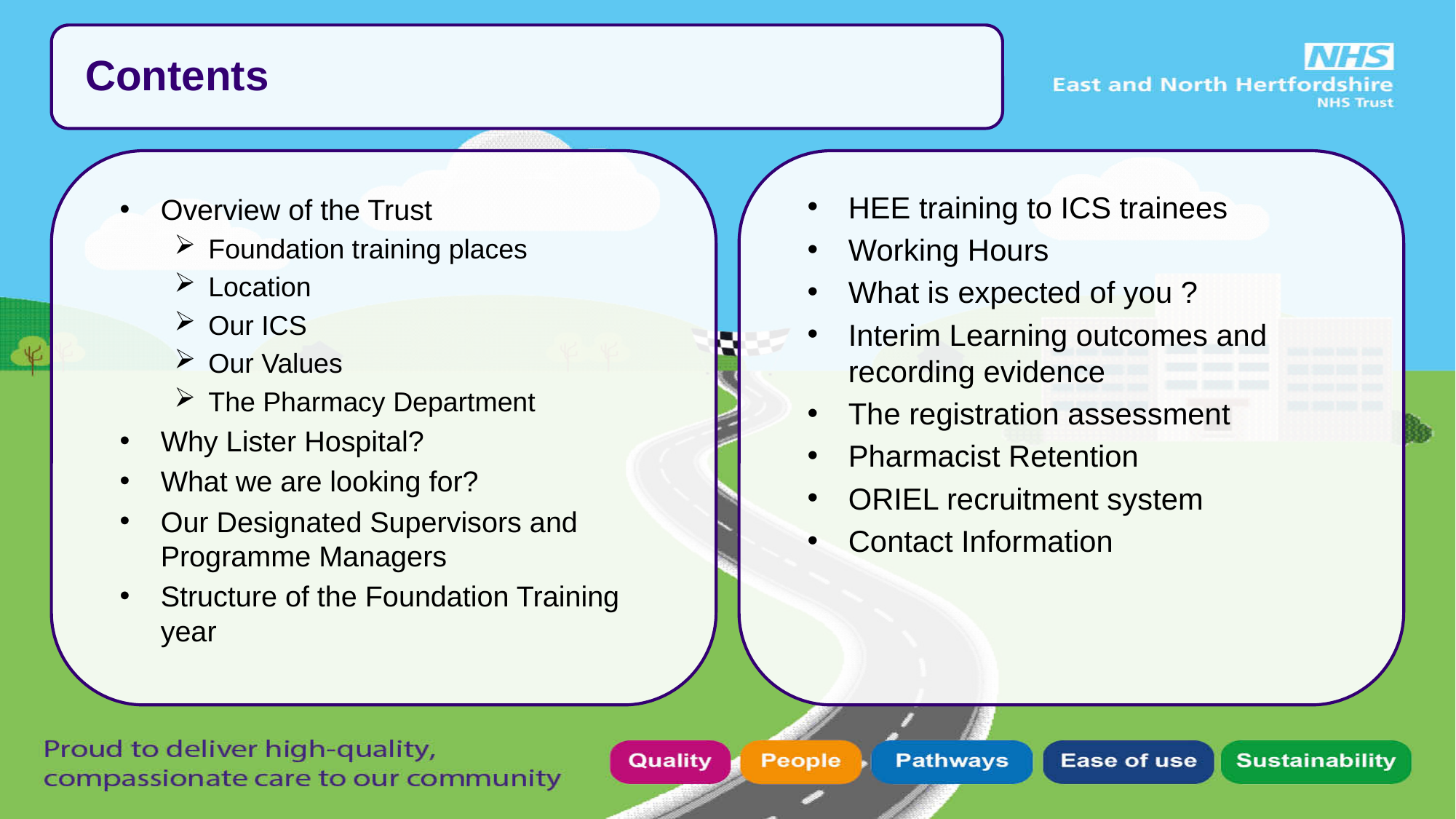

Contents
HEE training to ICS trainees
Working Hours
What is expected of you ?
Interim Learning outcomes and recording evidence
The registration assessment
Pharmacist Retention
ORIEL recruitment system
Contact Information

Overview of the Trust
Foundation training places
Location
Our ICS
Our Values
The Pharmacy Department
Why Lister Hospital?
What we are looking for?
Our Designated Supervisors and Programme Managers
Structure of the Foundation Training year